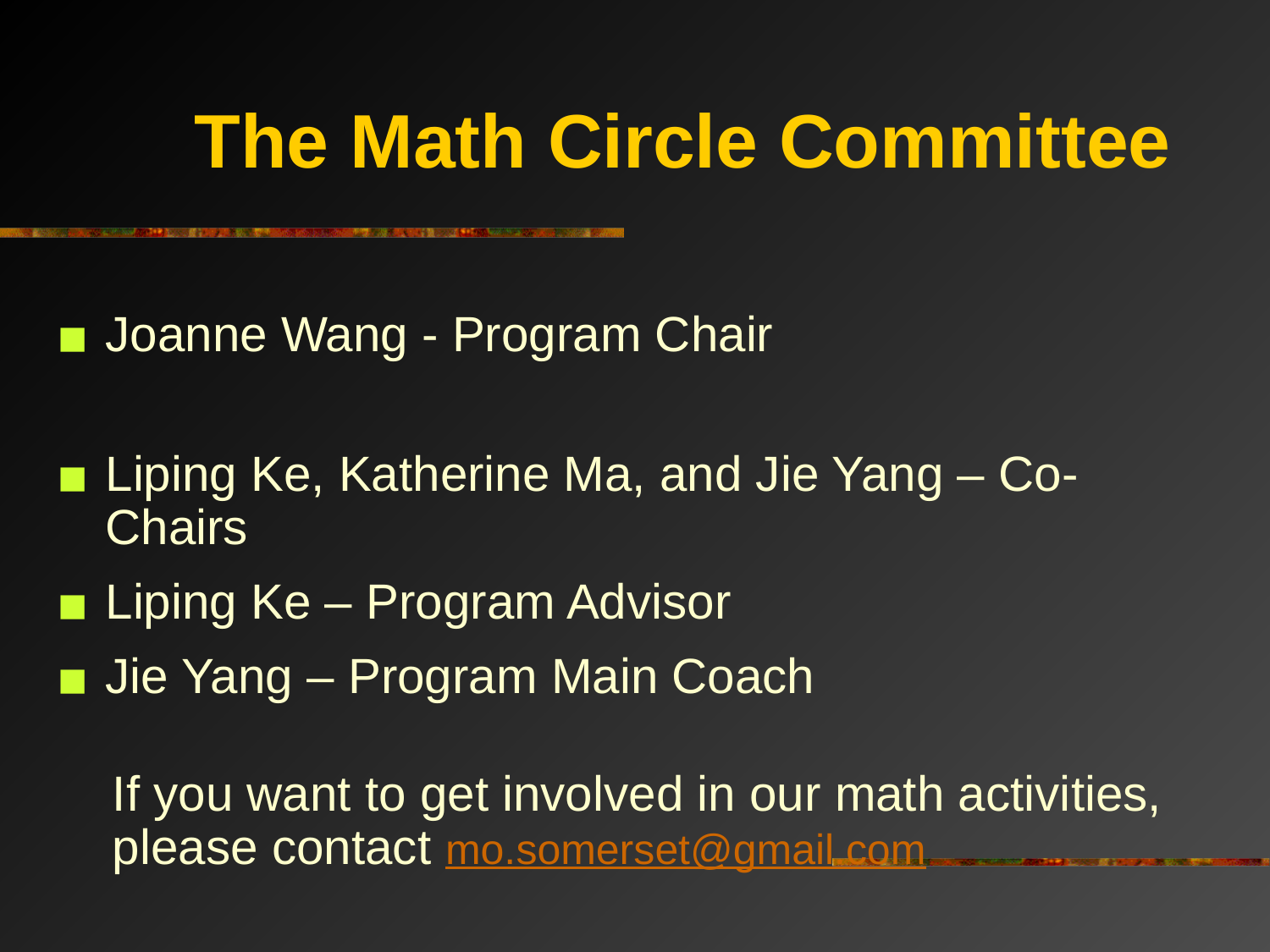

# The Math Circle Committee
Joanne Wang - Program Chair

Liping Ke, Katherine Ma, and Jie Yang – Co-Chairs
Liping Ke – Program Advisor
Jie Yang – Program Main Coach

If you want to get involved in our math activities, please contact mo.somerset@gmail.com